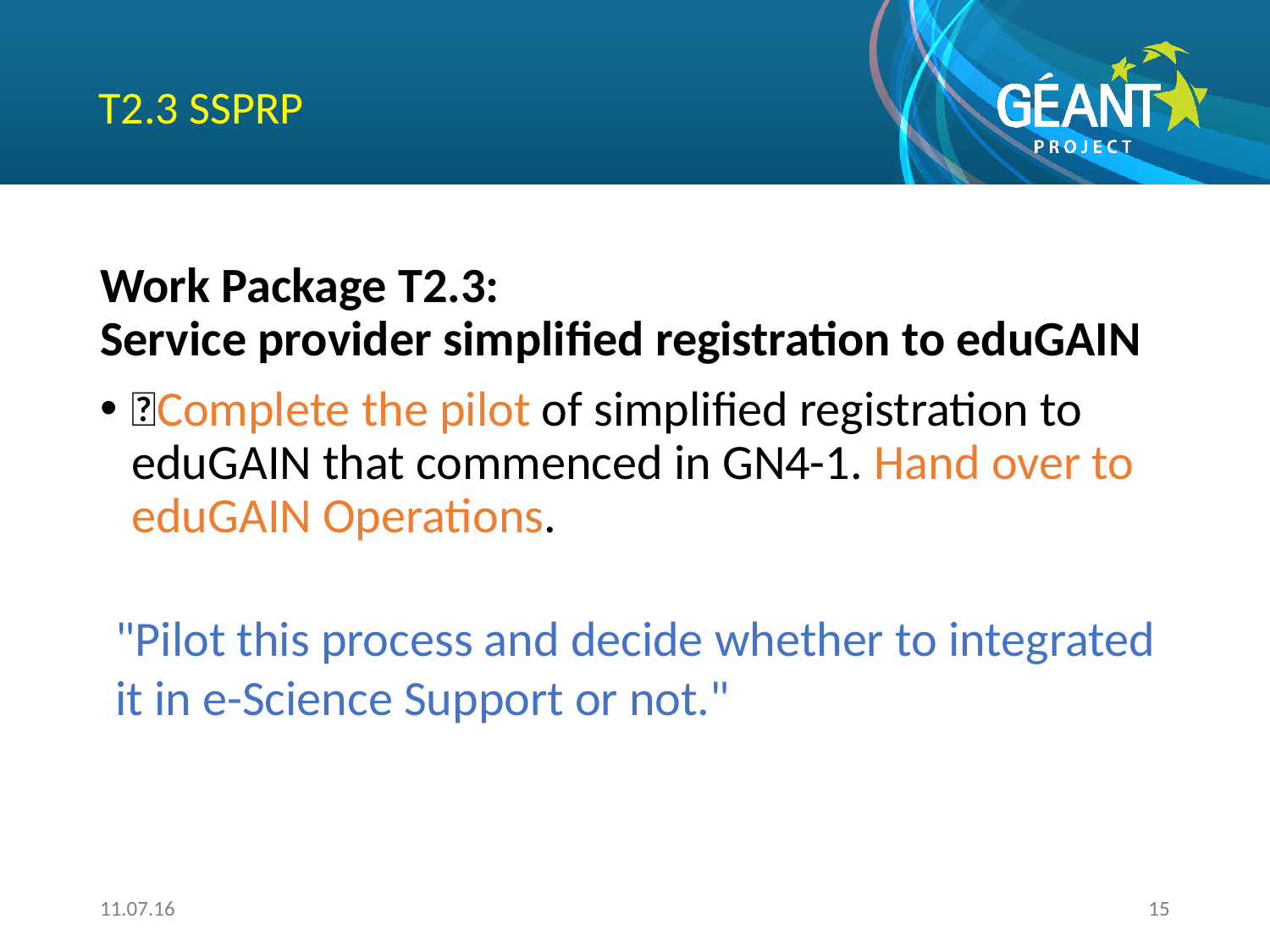

# T2.3 SSPRP
Work Package T2.3:
Service provider simplified registration to eduGAIN
􏰀Complete the pilot of simplified registration to eduGAIN that commenced in GN4-1. Hand over to eduGAIN Operations.
"Pilot this process and decide whether to integrated it in e-Science Support or not."
11.07.16
15